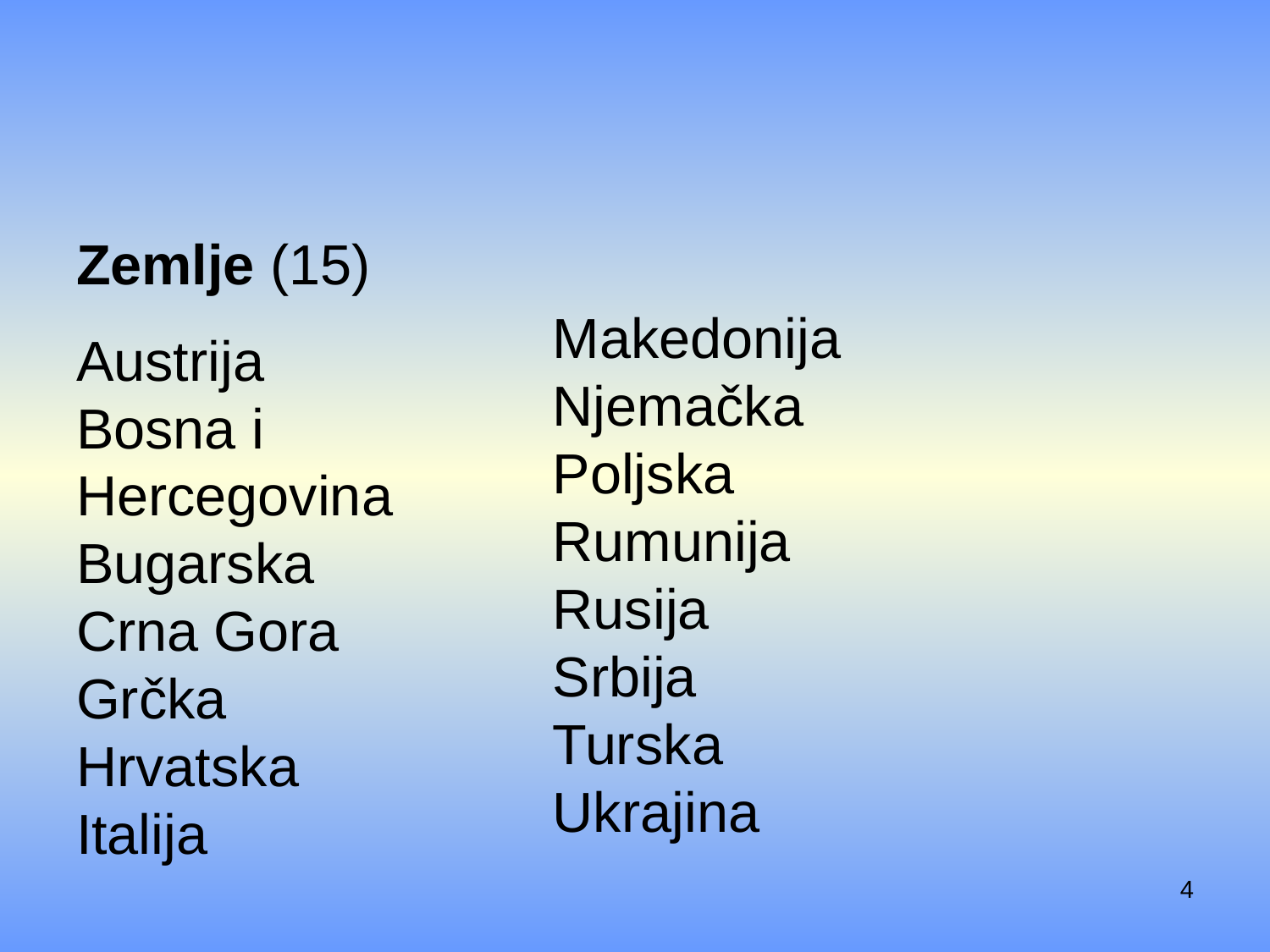

#
Zemlje (15)
Austrija
Bosna i Hercegovina
Bugarska
Crna Gora
Grčka
Hrvatska
Italija
Makedonija
Njemačka
Poljska
Rumunija
Rusija
Srbija
Turska
Ukrajina
4